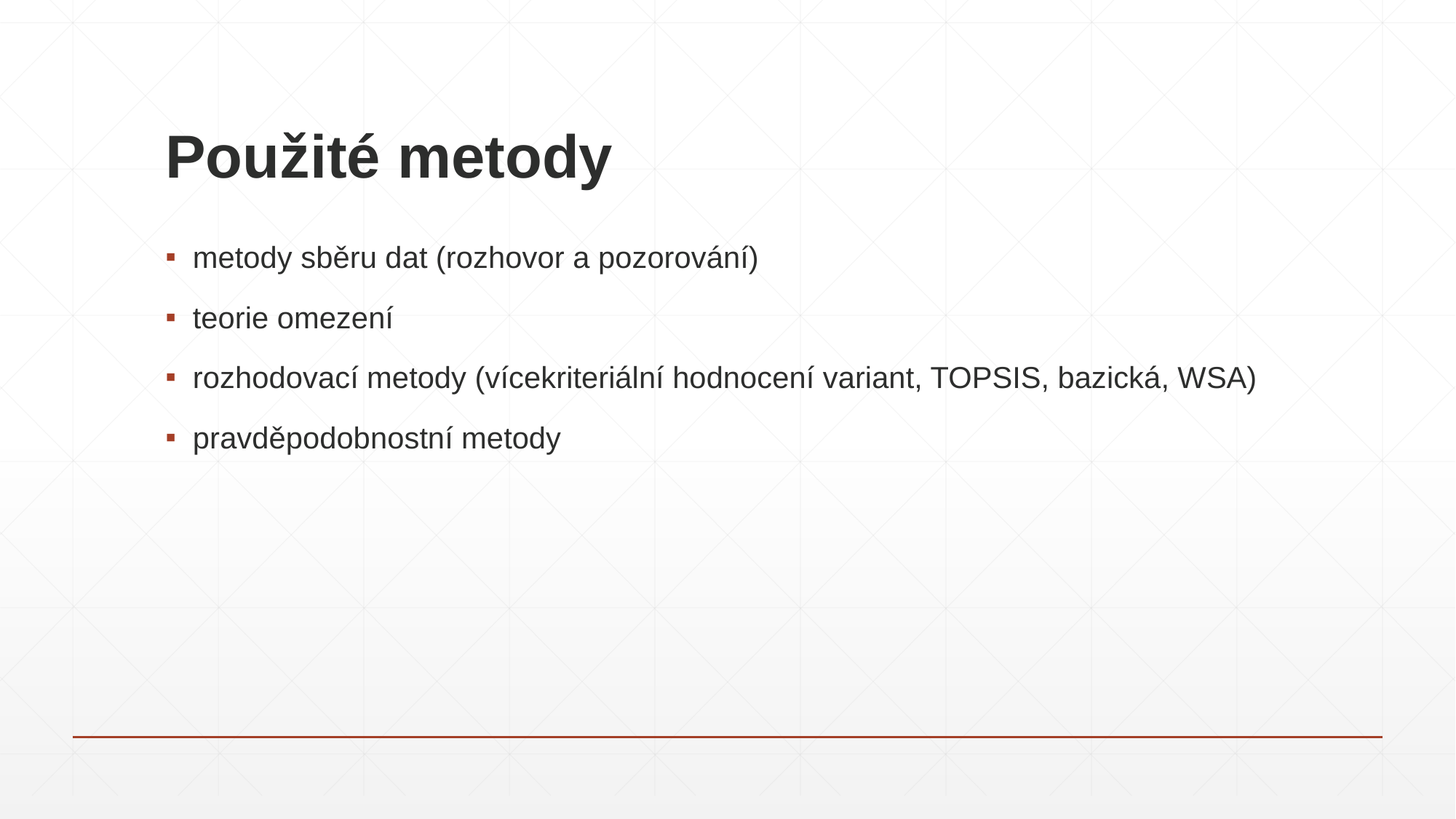

# Použité metody
metody sběru dat (rozhovor a pozorování)
teorie omezení
rozhodovací metody (vícekriteriální hodnocení variant, TOPSIS, bazická, WSA)
pravděpodobnostní metody